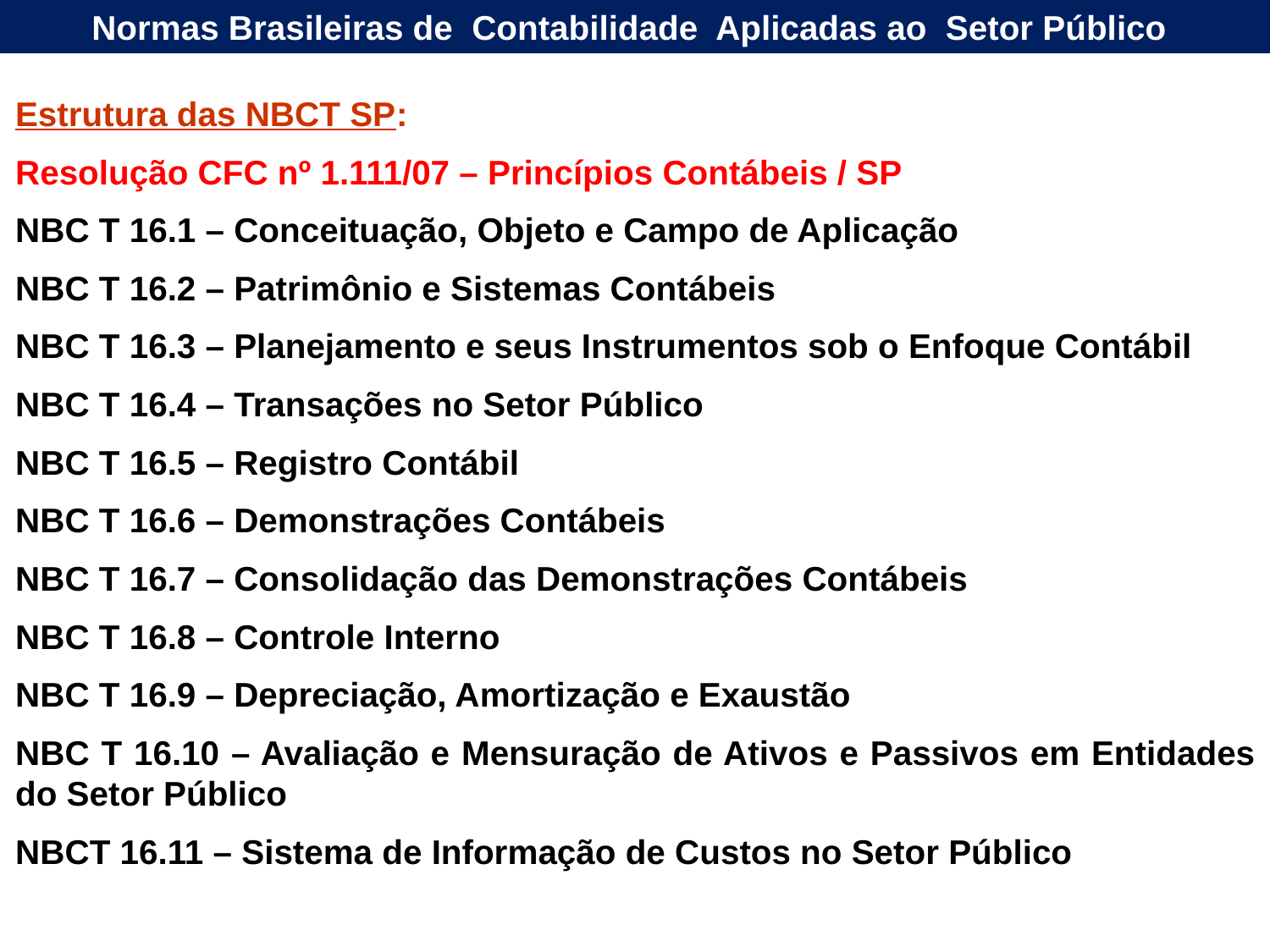

Normas Brasileiras de  Contabilidade  Aplicadas ao  Setor Público

Estrutura das NBCT SP:
Resolução CFC nº 1.111/07 – Princípios Contábeis / SP
NBC T 16.1 – Conceituação, Objeto e Campo de Aplicação
NBC T 16.2 – Patrimônio e Sistemas Contábeis
NBC T 16.3 – Planejamento e seus Instrumentos sob o Enfoque Contábil
NBC T 16.4 – Transações no Setor Público
NBC T 16.5 – Registro Contábil
NBC T 16.6 – Demonstrações Contábeis
NBC T 16.7 – Consolidação das Demonstrações Contábeis
NBC T 16.8 – Controle Interno
NBC T 16.9 – Depreciação, Amortização e Exaustão
NBC T 16.10 – Avaliação e Mensuração de Ativos e Passivos em Entidades do Setor Público
NBCT 16.11 – Sistema de Informação de Custos no Setor Público